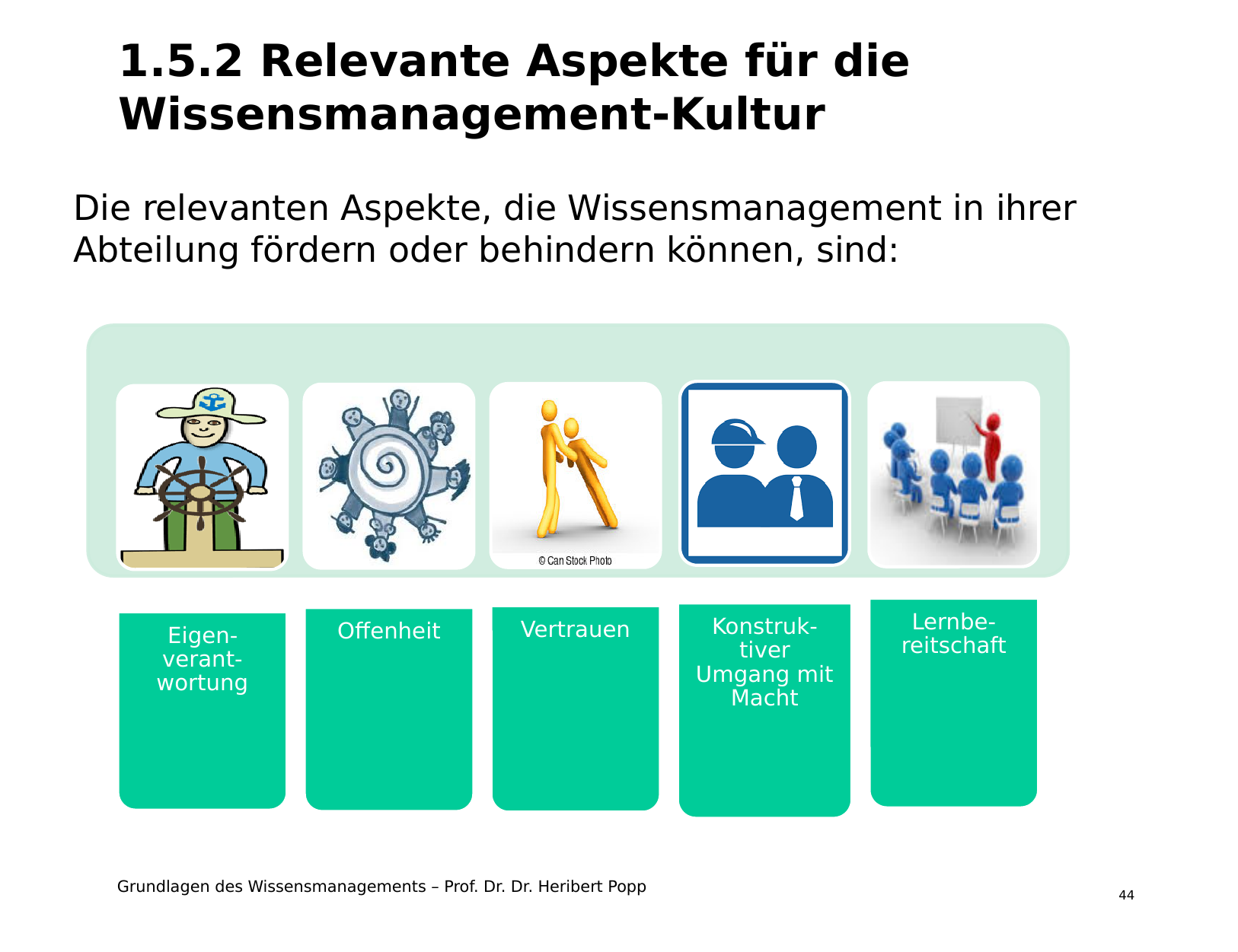

1.5.2 Relevante Aspekte für die Wissensmanagement-Kultur
Die relevanten Aspekte, die Wissensmanagement in ihrer Abteilung fördern oder behindern können, sind:
Eigen-verant-wortung
Offenheit
Vertrauen
Konstruk-tiver Umgang mit Macht
Lernbe-reitschaft
44